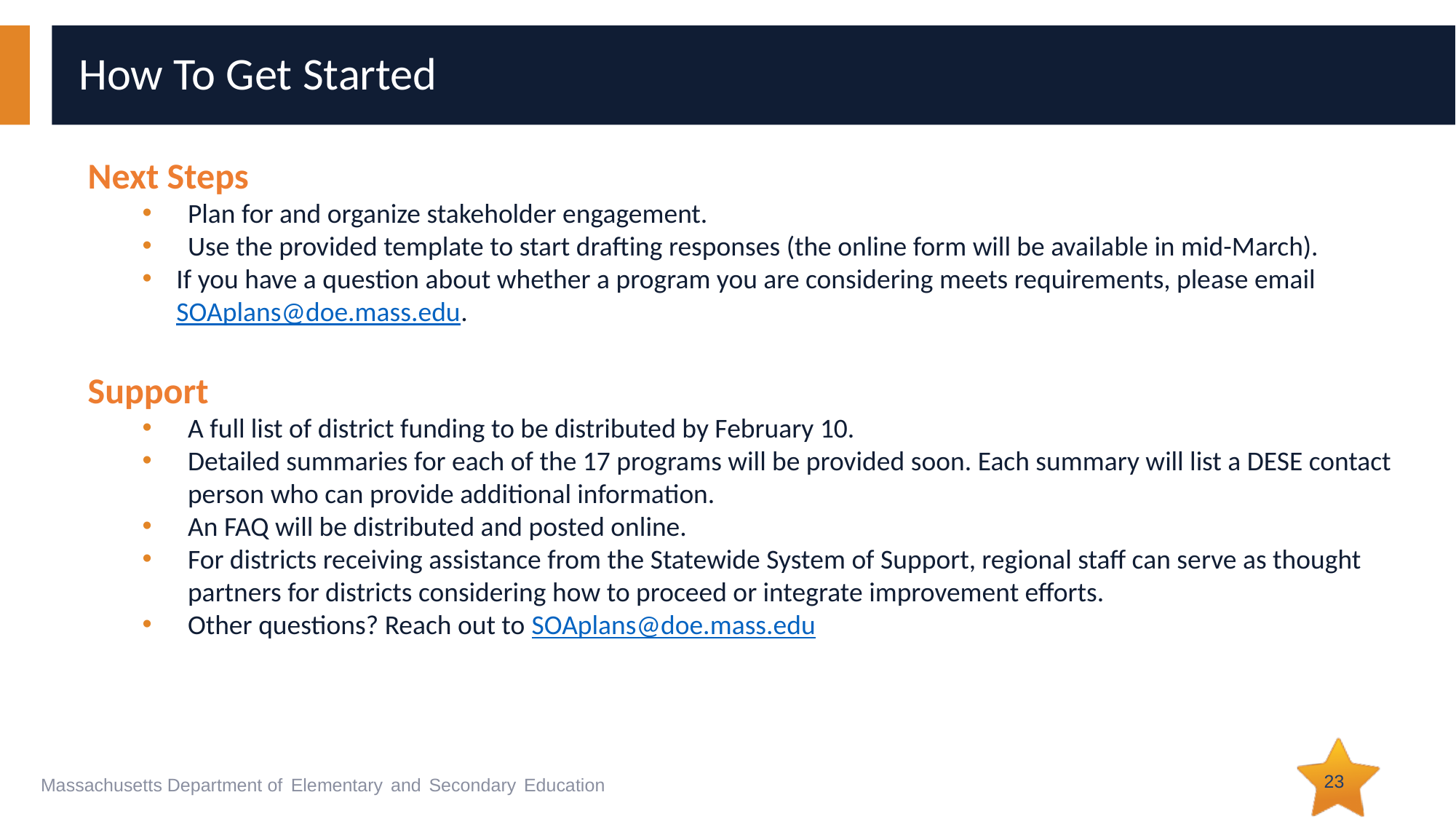

# How To Get Started
Next Steps
Plan for and organize stakeholder engagement.
Use the provided template to start drafting responses (the online form will be available in mid-March).
If you have a question about whether a program you are considering meets requirements, please email SOAplans@doe.mass.edu.

Support
A full list of district funding to be distributed by February 10.
Detailed summaries for each of the 17 programs will be provided soon. Each summary will list a DESE contact person who can provide additional information.
An FAQ will be distributed and posted online.
For districts receiving assistance from the Statewide System of Support, regional staff can serve as thought partners for districts considering how to proceed or integrate improvement efforts.
Other questions? Reach out to SOAplans@doe.mass.edu
23